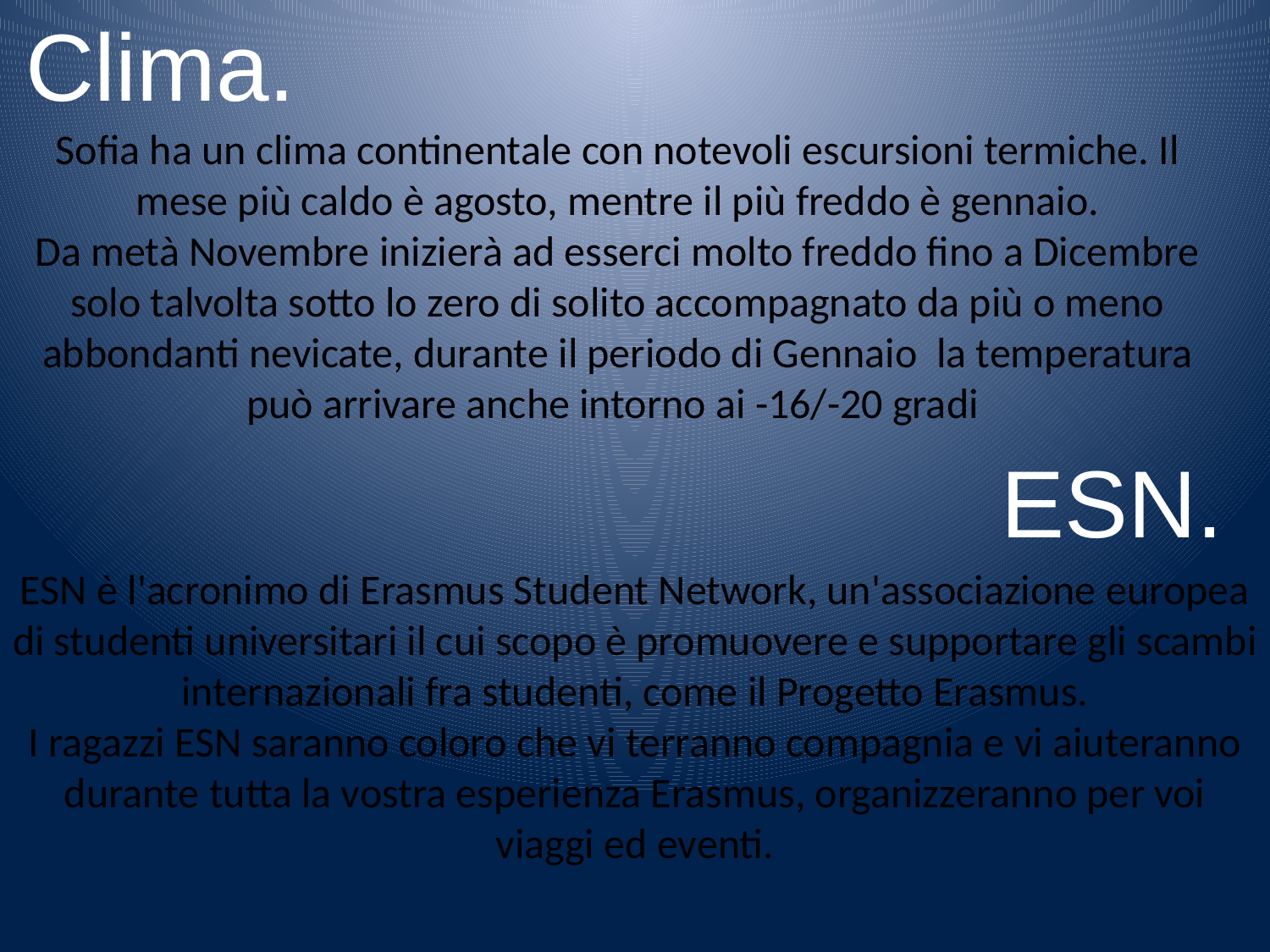

Clima.
Sofia ha un clima continentale con notevoli escursioni termiche. Il mese più caldo è agosto, mentre il più freddo è gennaio.
Da metà Novembre inizierà ad esserci molto freddo fino a Dicembre solo talvolta sotto lo zero di solito accompagnato da più o meno abbondanti nevicate, durante il periodo di Gennaio  la temperatura può arrivare anche intorno ai -16/-20 gradi
ESN.
ESN è l'acronimo di Erasmus Student Network, un'associazione europea di studenti universitari il cui scopo è promuovere e supportare gli scambi internazionali fra studenti, come il Progetto Erasmus.
I ragazzi ESN saranno coloro che vi terranno compagnia e vi aiuteranno durante tutta la vostra esperienza Erasmus, organizzeranno per voi viaggi ed eventi.